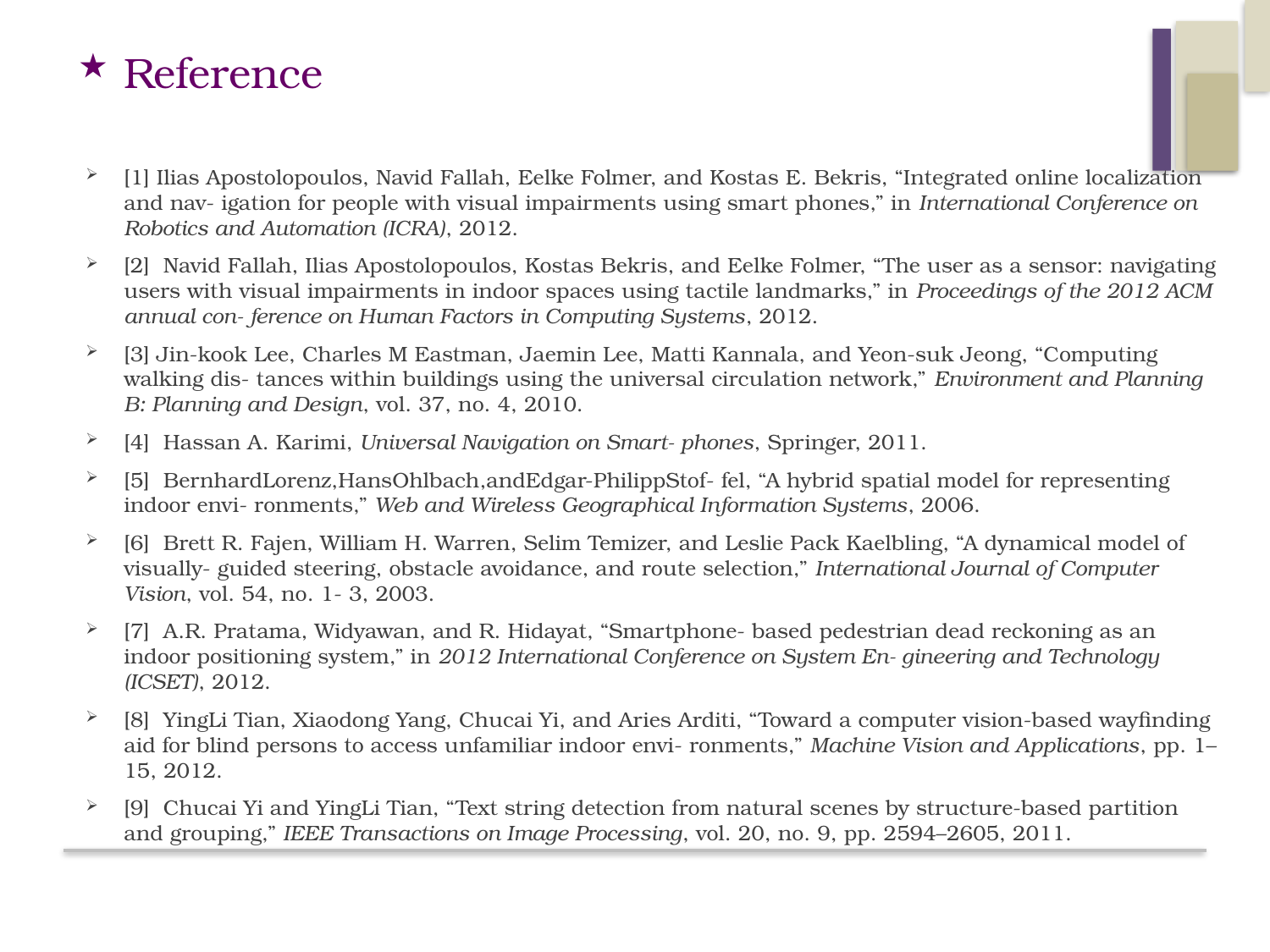

# Reference
[1] Ilias Apostolopoulos, Navid Fallah, Eelke Folmer, and Kostas E. Bekris, “Integrated online localization and nav- igation for people with visual impairments using smart phones,” in International Conference on Robotics and Automation (ICRA), 2012.
[2]  Navid Fallah, Ilias Apostolopoulos, Kostas Bekris, and Eelke Folmer, “The user as a sensor: navigating users with visual impairments in indoor spaces using tactile landmarks,” in Proceedings of the 2012 ACM annual con- ference on Human Factors in Computing Systems, 2012.
[3] Jin-kook Lee, Charles M Eastman, Jaemin Lee, Matti Kannala, and Yeon-suk Jeong, “Computing walking dis- tances within buildings using the universal circulation network,” Environment and Planning B: Planning and Design, vol. 37, no. 4, 2010.
[4]  Hassan A. Karimi, Universal Navigation on Smart- phones, Springer, 2011.
[5]  BernhardLorenz,HansOhlbach,andEdgar-PhilippStof- fel, “A hybrid spatial model for representing indoor envi- ronments,” Web and Wireless Geographical Information Systems, 2006.
[6]  Brett R. Fajen, William H. Warren, Selim Temizer, and Leslie Pack Kaelbling, “A dynamical model of visually- guided steering, obstacle avoidance, and route selection,” International Journal of Computer Vision, vol. 54, no. 1- 3, 2003.
[7]  A.R. Pratama, Widyawan, and R. Hidayat, “Smartphone- based pedestrian dead reckoning as an indoor positioning system,” in 2012 International Conference on System En- gineering and Technology (ICSET), 2012.
[8]  YingLi Tian, Xiaodong Yang, Chucai Yi, and Aries Arditi, “Toward a computer vision-based wayfinding aid for blind persons to access unfamiliar indoor envi- ronments,” Machine Vision and Applications, pp. 1–15, 2012.
[9]  Chucai Yi and YingLi Tian, “Text string detection from natural scenes by structure-based partition and grouping,” IEEE Transactions on Image Processing, vol. 20, no. 9, pp. 2594–2605, 2011.